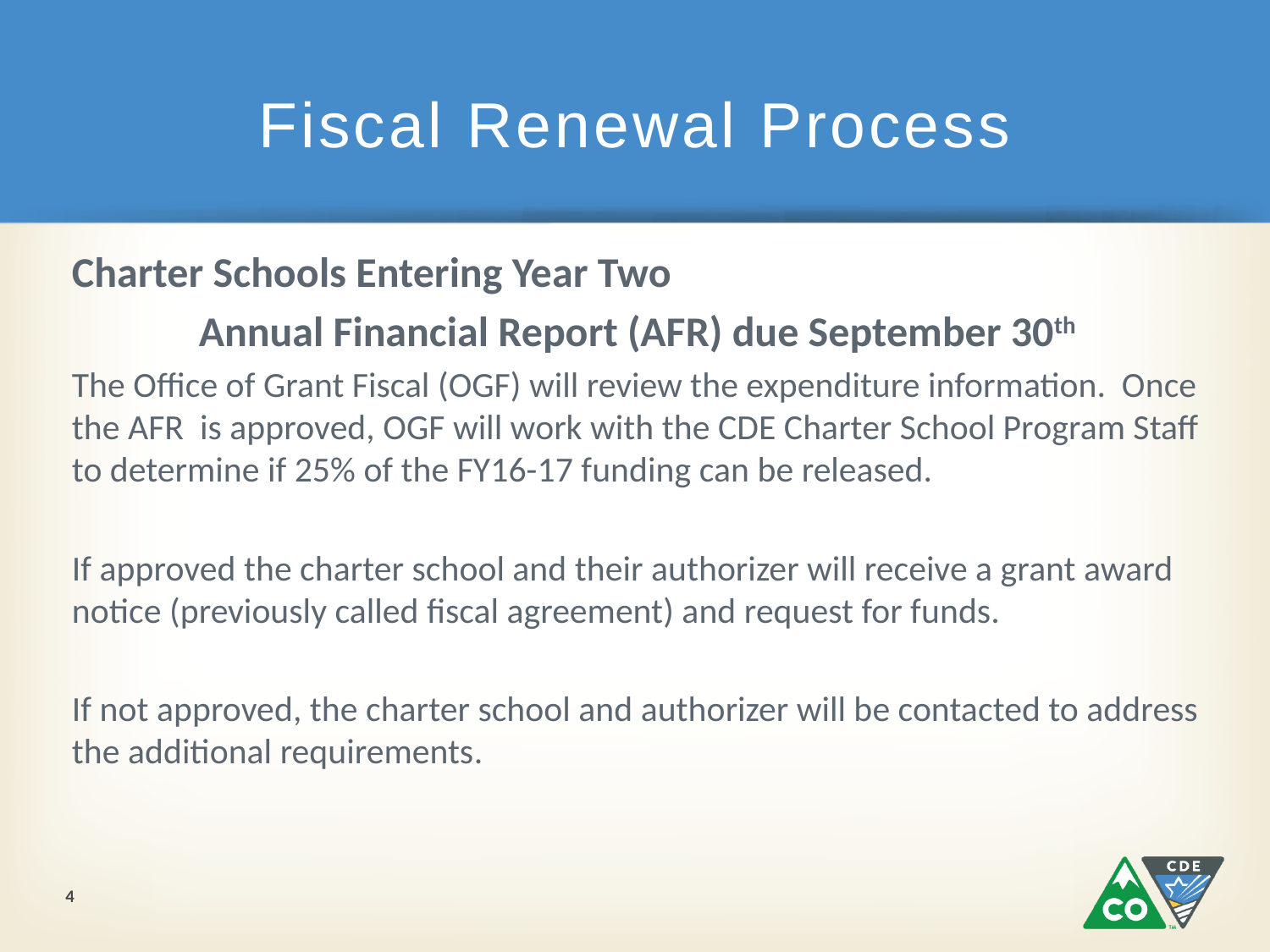

# Fiscal Renewal Process
Charter Schools Entering Year Two
	Annual Financial Report (AFR) due September 30th
The Office of Grant Fiscal (OGF) will review the expenditure information.  Once the AFR  is approved, OGF will work with the CDE Charter School Program Staff to determine if 25% of the FY16-17 funding can be released.

If approved the charter school and their authorizer will receive a grant award notice (previously called fiscal agreement) and request for funds.

If not approved, the charter school and authorizer will be contacted to address the additional requirements.
4